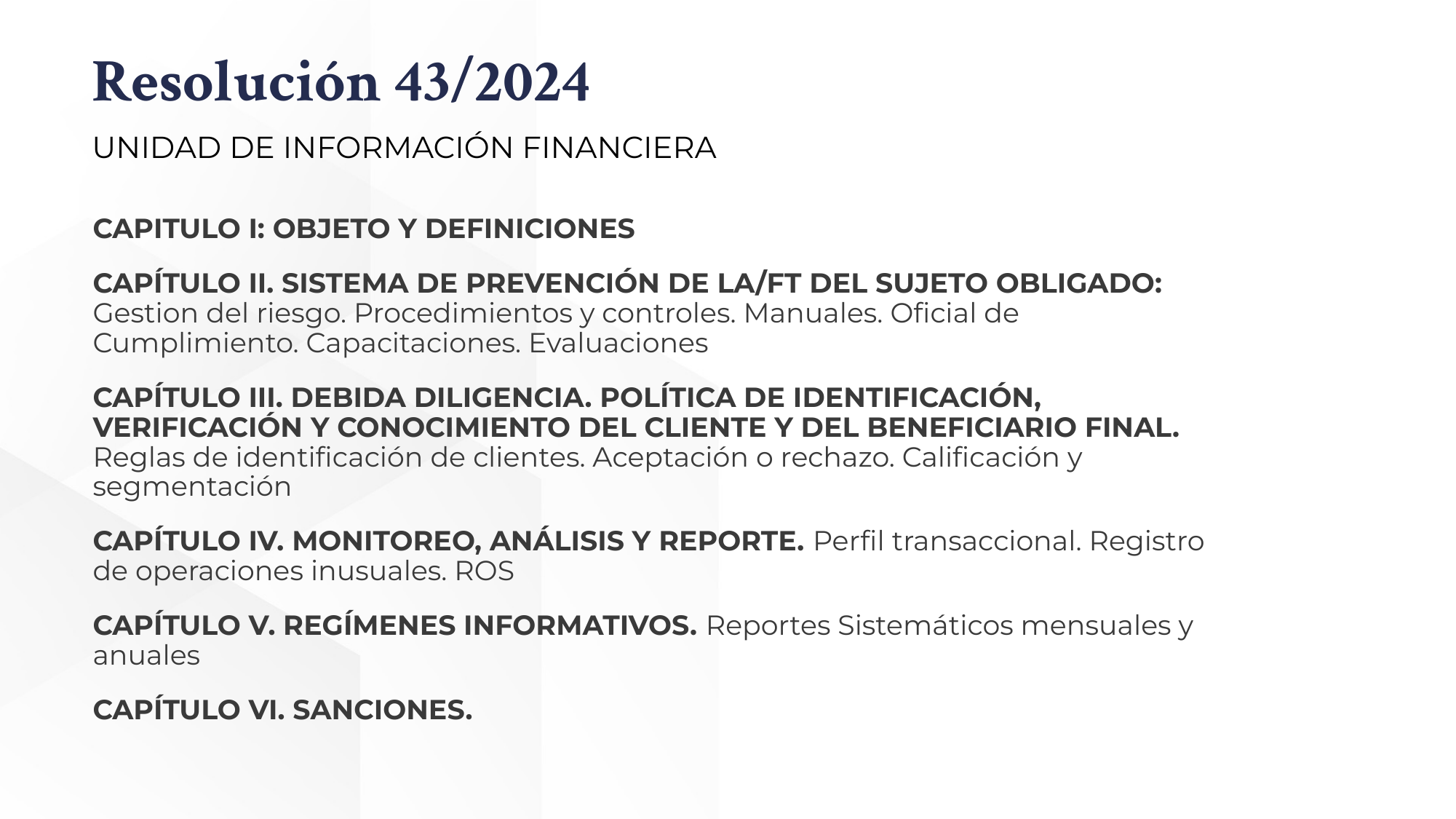

Resolución 43/2024
UNIDAD DE INFORMACIÓN FINANCIERA
CAPITULO I: OBJETO Y DEFINICIONES
CAPÍTULO II. SISTEMA DE PREVENCIÓN DE LA/FT DEL SUJETO OBLIGADO: Gestion del riesgo. Procedimientos y controles. Manuales. Oficial de Cumplimiento. Capacitaciones. Evaluaciones
CAPÍTULO III. DEBIDA DILIGENCIA. POLÍTICA DE IDENTIFICACIÓN, VERIFICACIÓN Y CONOCIMIENTO DEL CLIENTE Y DEL BENEFICIARIO FINAL. Reglas de identificación de clientes. Aceptación o rechazo. Calificación y segmentación
CAPÍTULO IV. MONITOREO, ANÁLISIS Y REPORTE. Perfil transaccional. Registro de operaciones inusuales. ROS
CAPÍTULO V. REGÍMENES INFORMATIVOS. Reportes Sistemáticos mensuales y anuales
CAPÍTULO VI. SANCIONES.